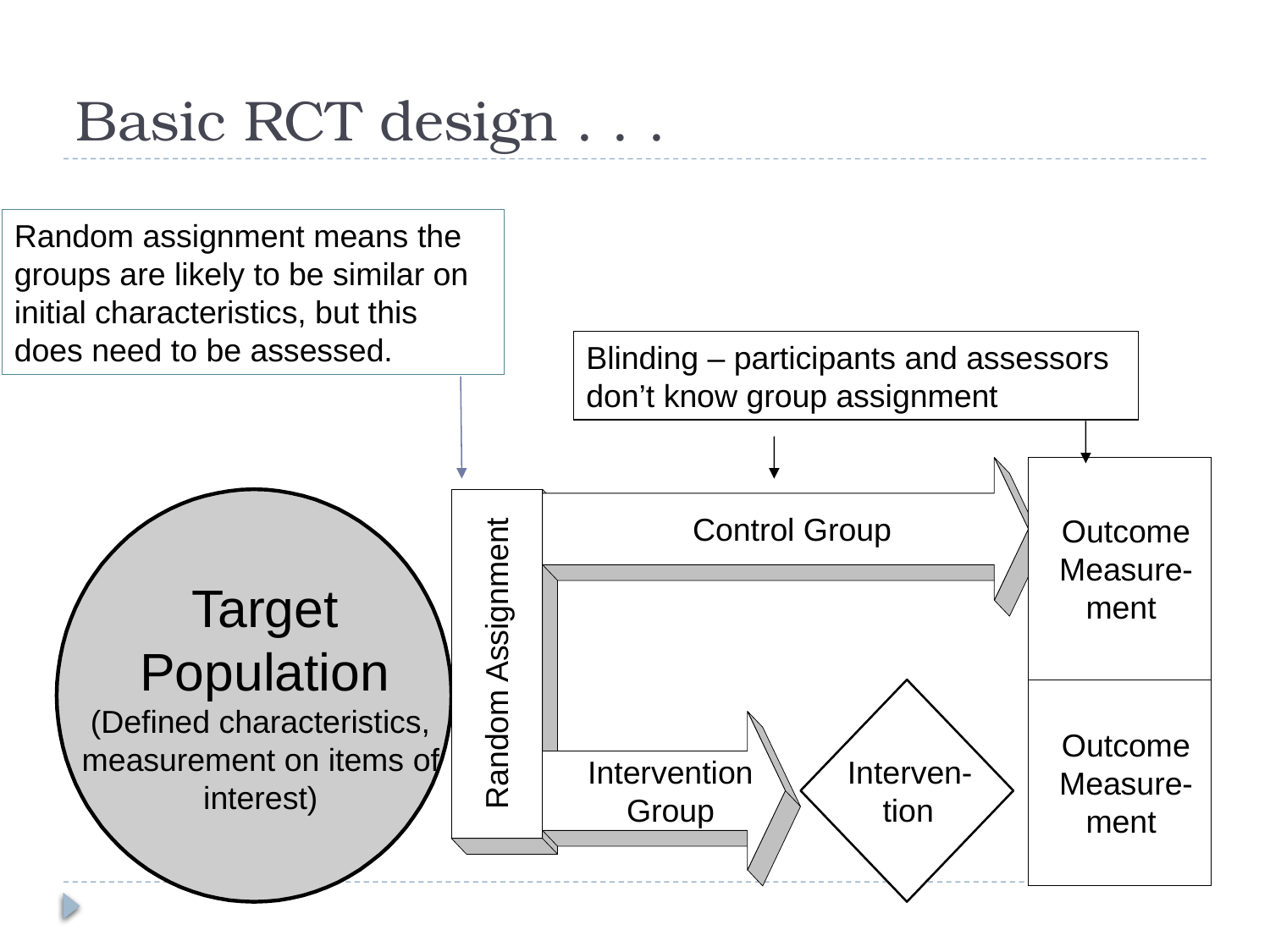

# Basic RCT design . . .
Random assignment means the groups are likely to be similar on initial characteristics, but this does need to be assessed.
Blinding – participants and assessors don’t know group assignment

Control Group
Outcome

Measure-

Target
ment
Population
Random Assignment

(Defined characteristics,

Outcome
measurement on items of
Intervention
Interven-
Measure-
interest)
Group
tion

ment